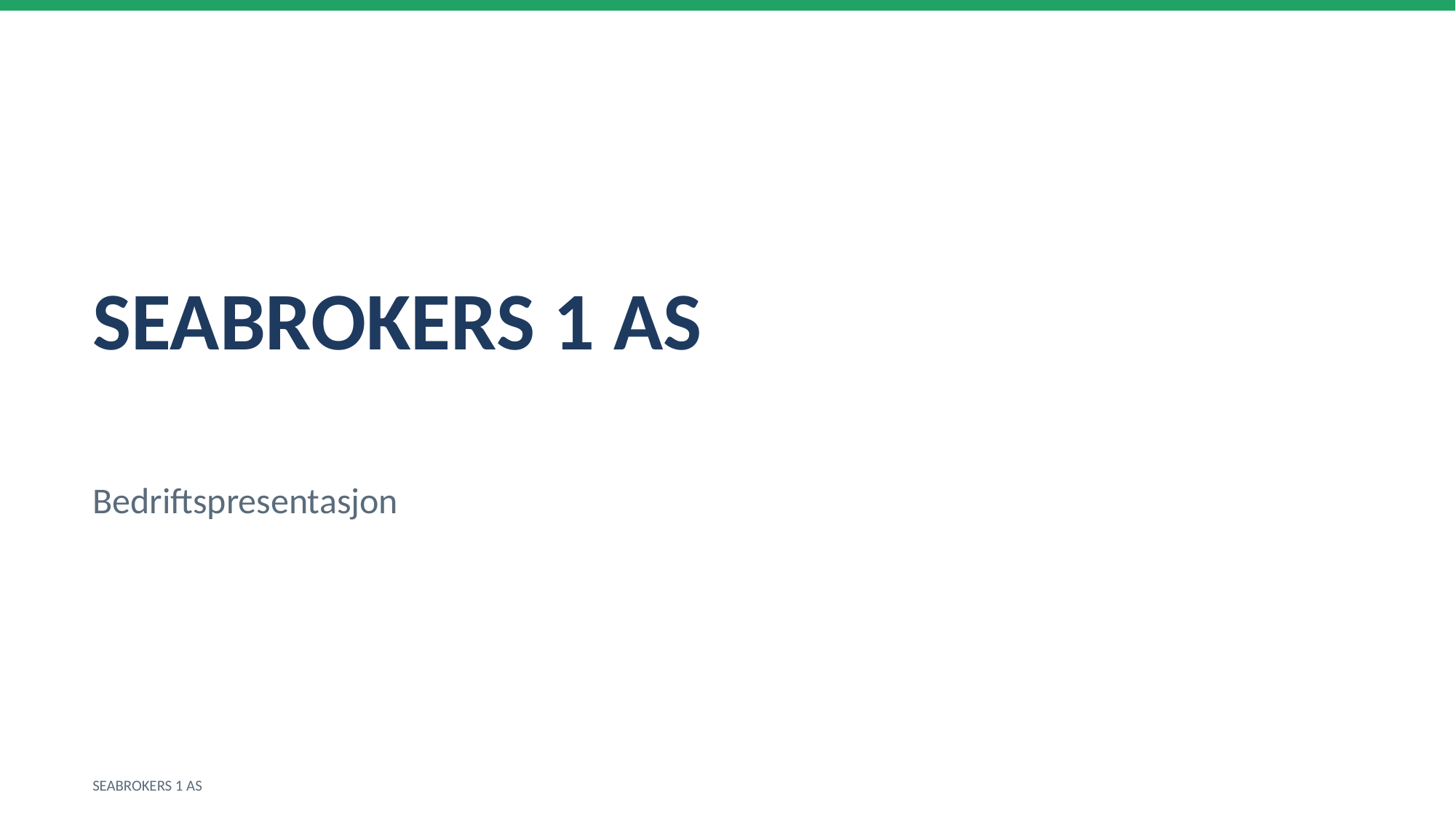

SEABROKERS 1 AS
Bedriftspresentasjon
SEABROKERS 1 AS